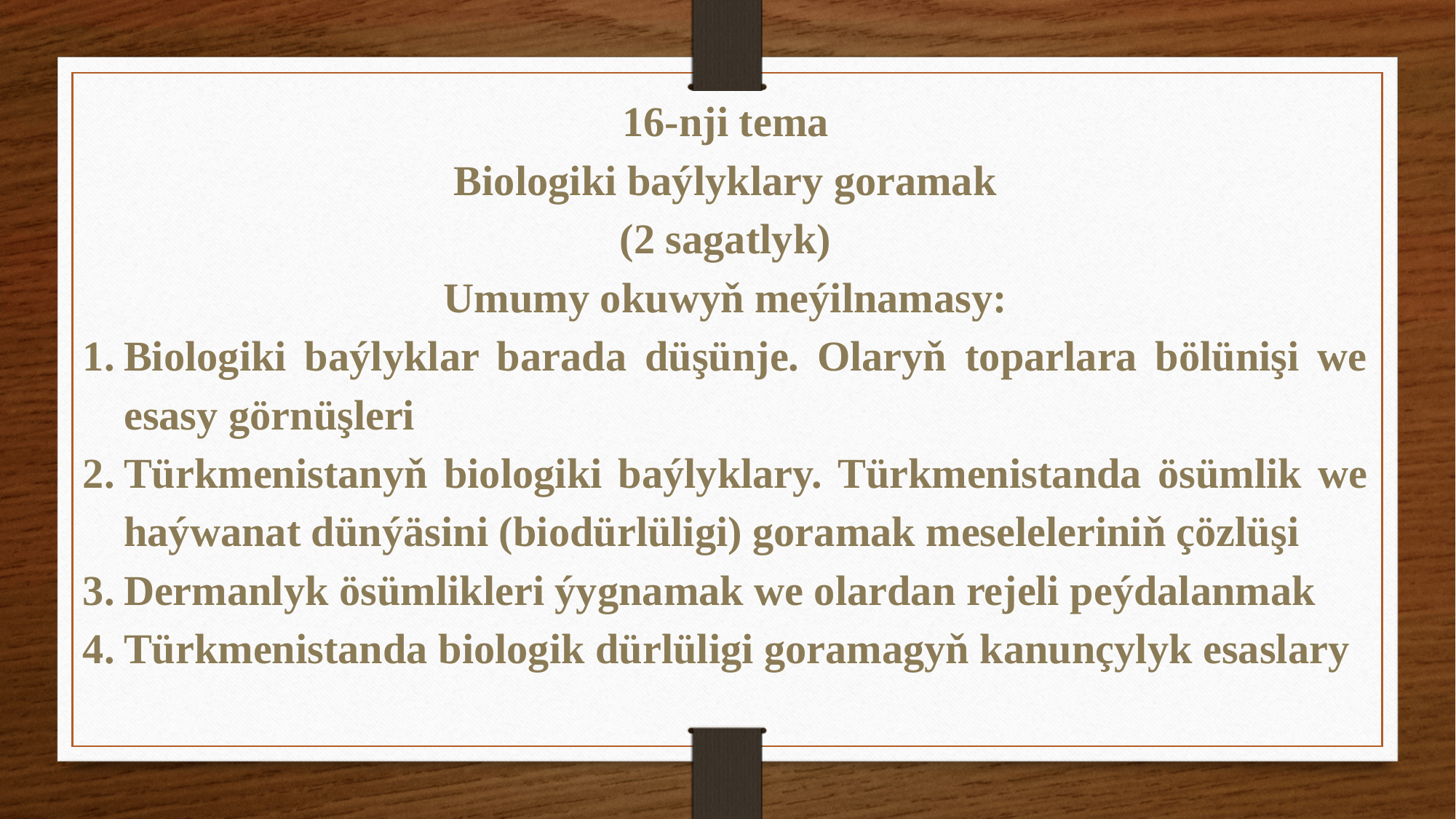

16-nji tema
Biologiki baýlyklary goramak
(2 sagatlyk)
Umumy okuwyň meýilnamasy:
Biologiki baýlyklar barada düşünje. Olaryň toparlara bölünişi we esasy görnüşleri
Türkmenistanyň biologiki baýlyklary. Türkmenistanda ösümlik we haýwanat dünýäsini (biodürlüligi) goramak meseleleriniň çözlüşi
Dermanlyk ösümlikleri ýygnamak we olardan rejeli peýdalanmak
Türkmenistanda biologik dürlüligi goramagyň kanunçylyk esaslary